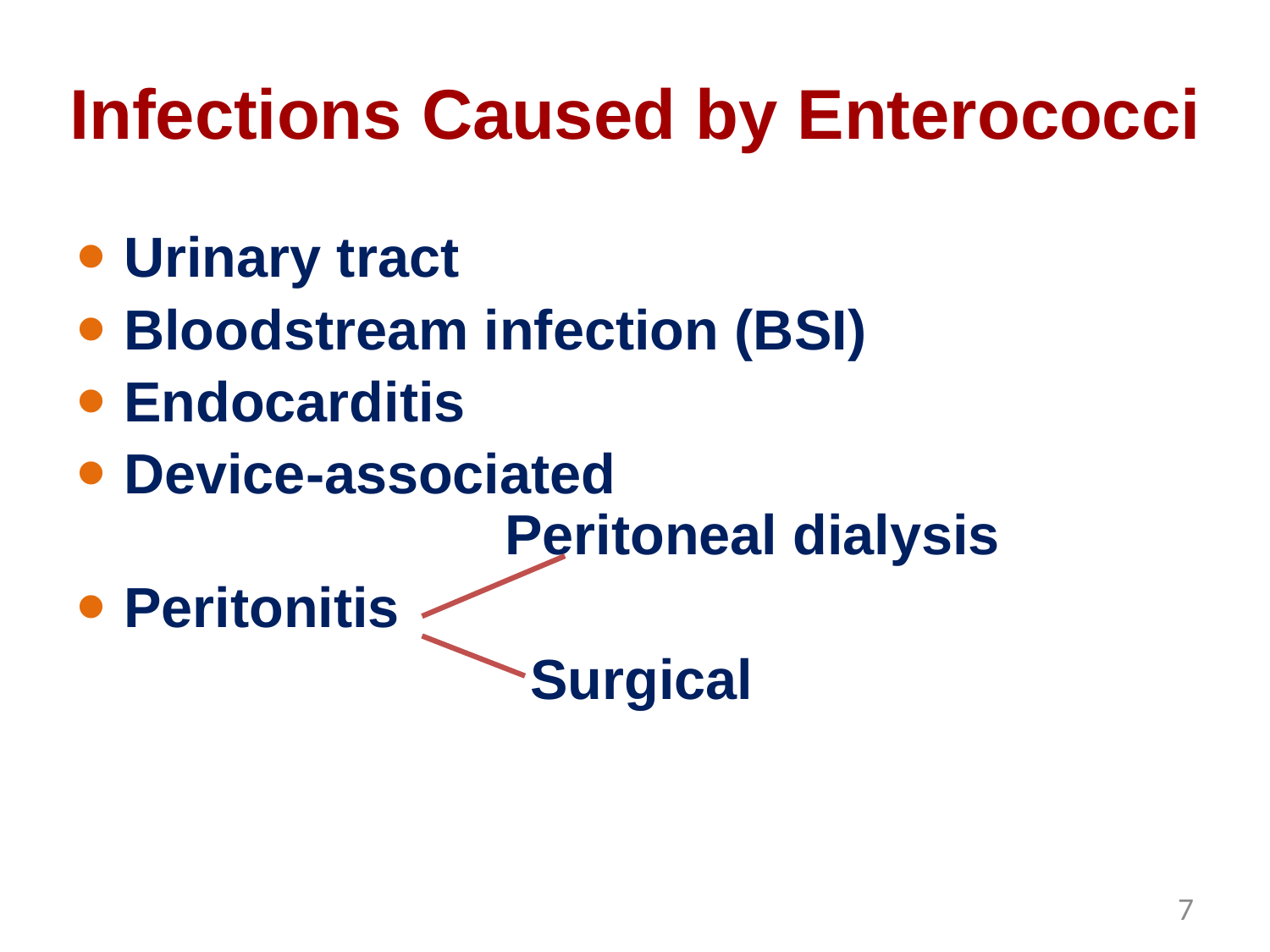

# Infections Caused by Enterococci
Urinary tract
Bloodstream infection (BSI)
Endocarditis
Device-associated 				 				Peritoneal dialysis
Peritonitis
                             Surgical

7